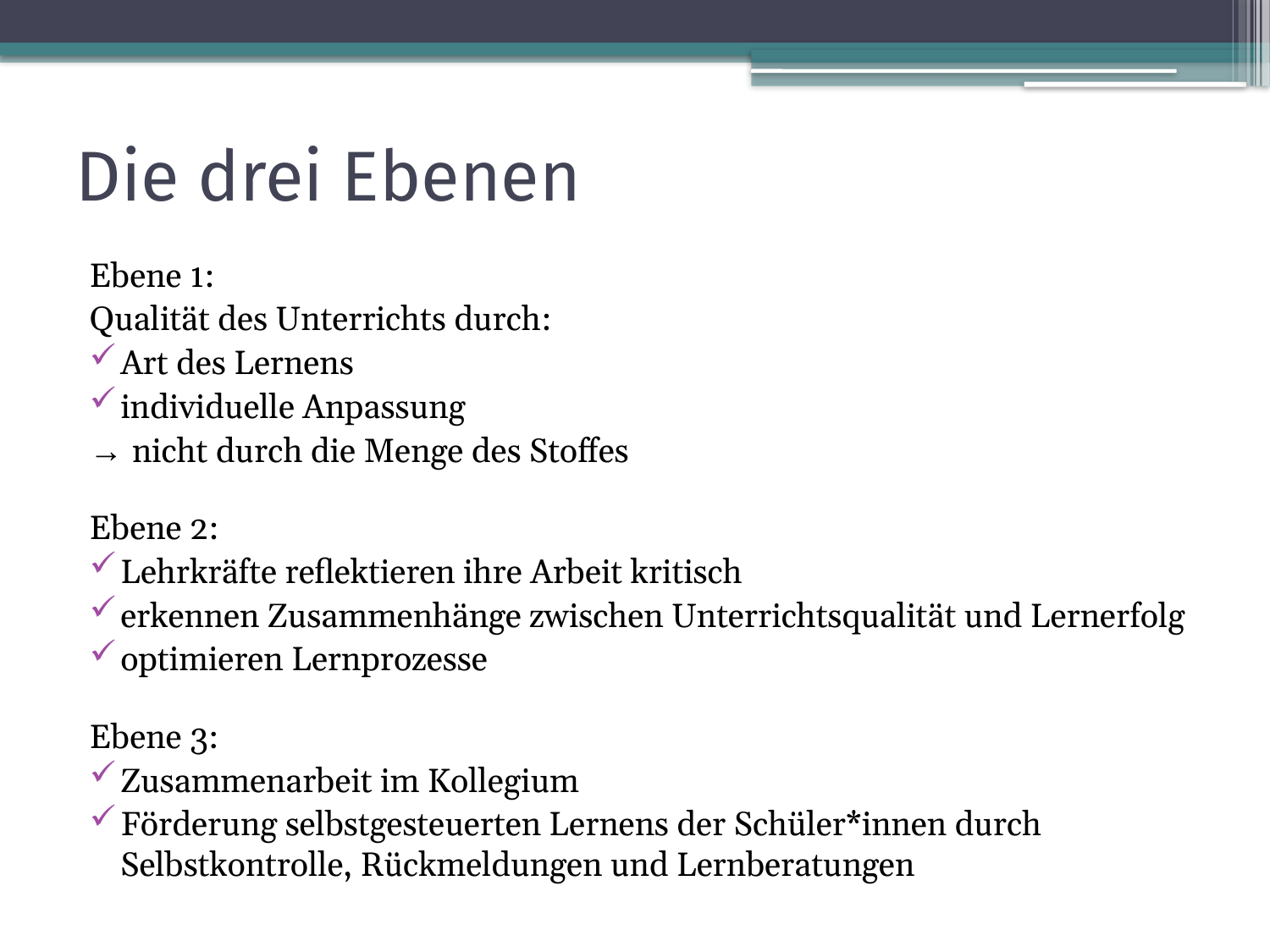

# Die drei Ebenen
Ebene 1:
Qualität des Unterrichts durch:
Art des Lernens
individuelle Anpassung
→ nicht durch die Menge des Stoffes ​

Ebene 2:
Lehrkräfte reflektieren ihre Arbeit kritisch
erkennen Zusammenhänge zwischen Unterrichtsqualität und Lernerfolg
optimieren Lernprozesse

Ebene 3:
Zusammenarbeit im Kollegium
Förderung selbstgesteuerten Lernens der Schüler*innen durch Selbstkontrolle, Rückmeldungen und Lernberatungen